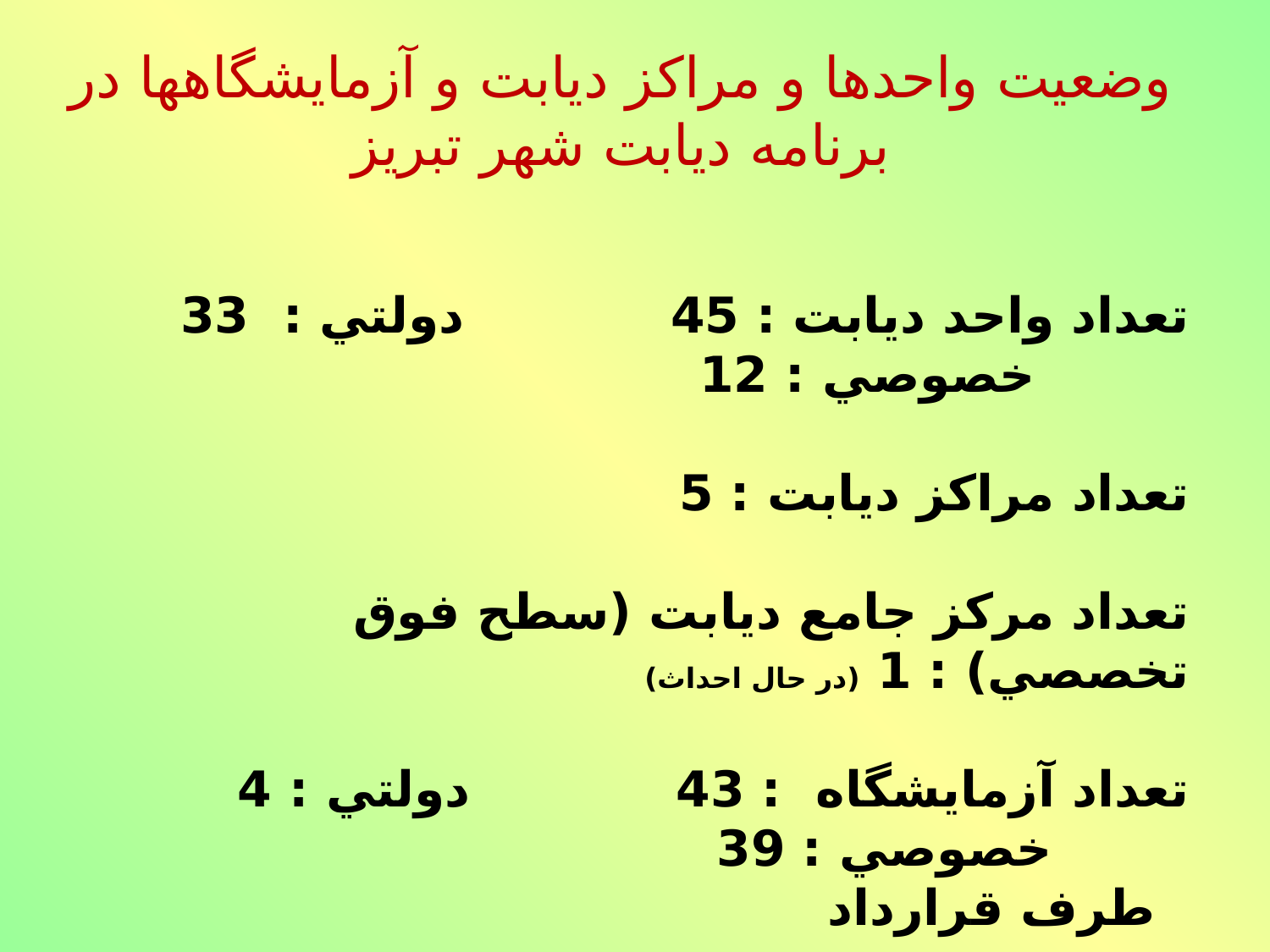

# وضعيت واحدها و مراكز ديابت و آزمايشگاهها در برنامه ديابت شهر تبريز
تعداد واحد ديابت : 45            دولتي :  33               خصوصي : 12

تعداد مراكز ديابت : 5

تعداد مركز جامع ديابت (سطح فوق‌ تخصصي) : 1 (در حال احداث)

تعداد آزمايشگاه  : 43            دولتي : 4                  خصوصي : 39
  طرف قرارداد